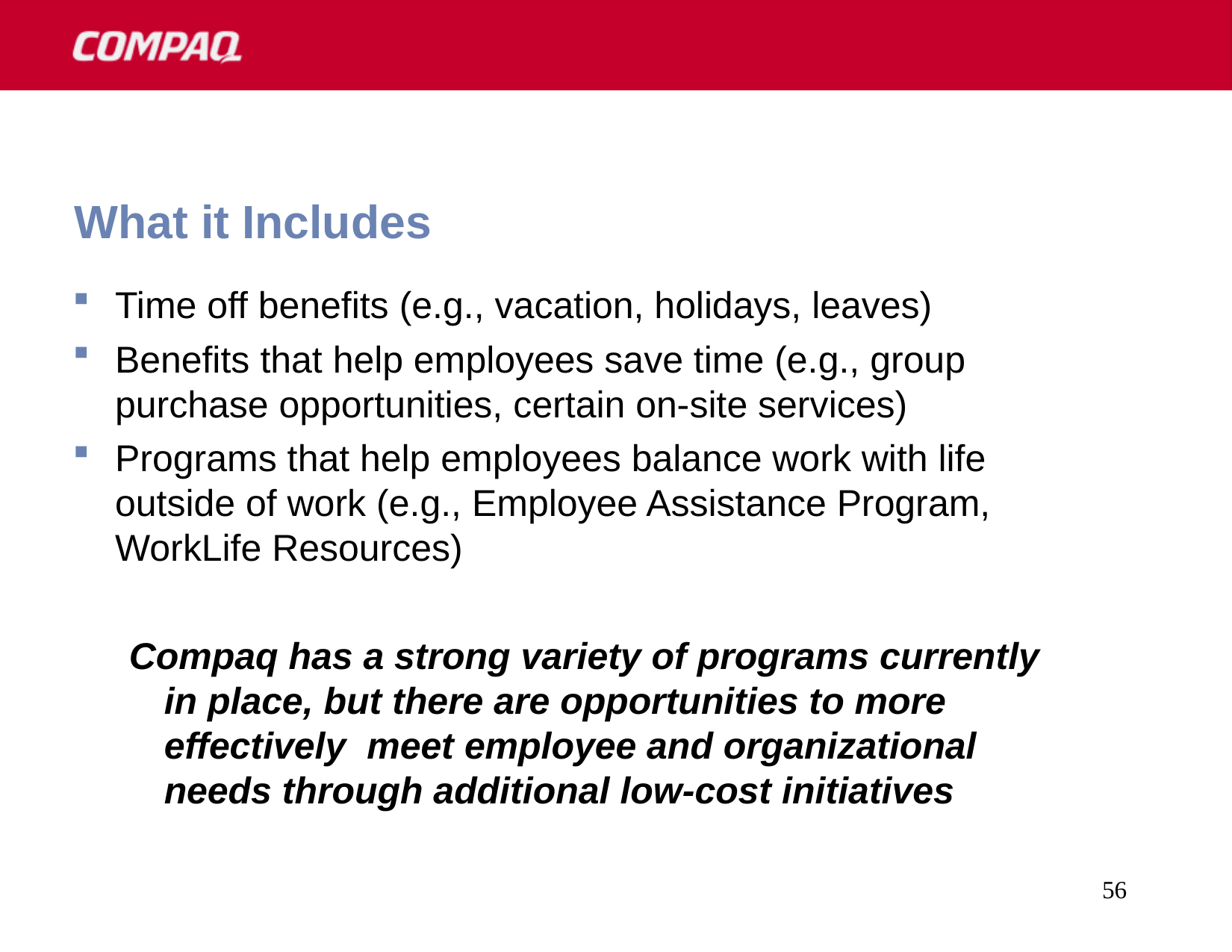

56
# What it Includes
Time off benefits (e.g., vacation, holidays, leaves)
Benefits that help employees save time (e.g., group purchase opportunities, certain on-site services)
Programs that help employees balance work with life outside of work (e.g., Employee Assistance Program, WorkLife Resources)

Compaq has a strong variety of programs currently in place, but there are opportunities to more effectively  meet employee and organizational needs through additional low-cost initiatives